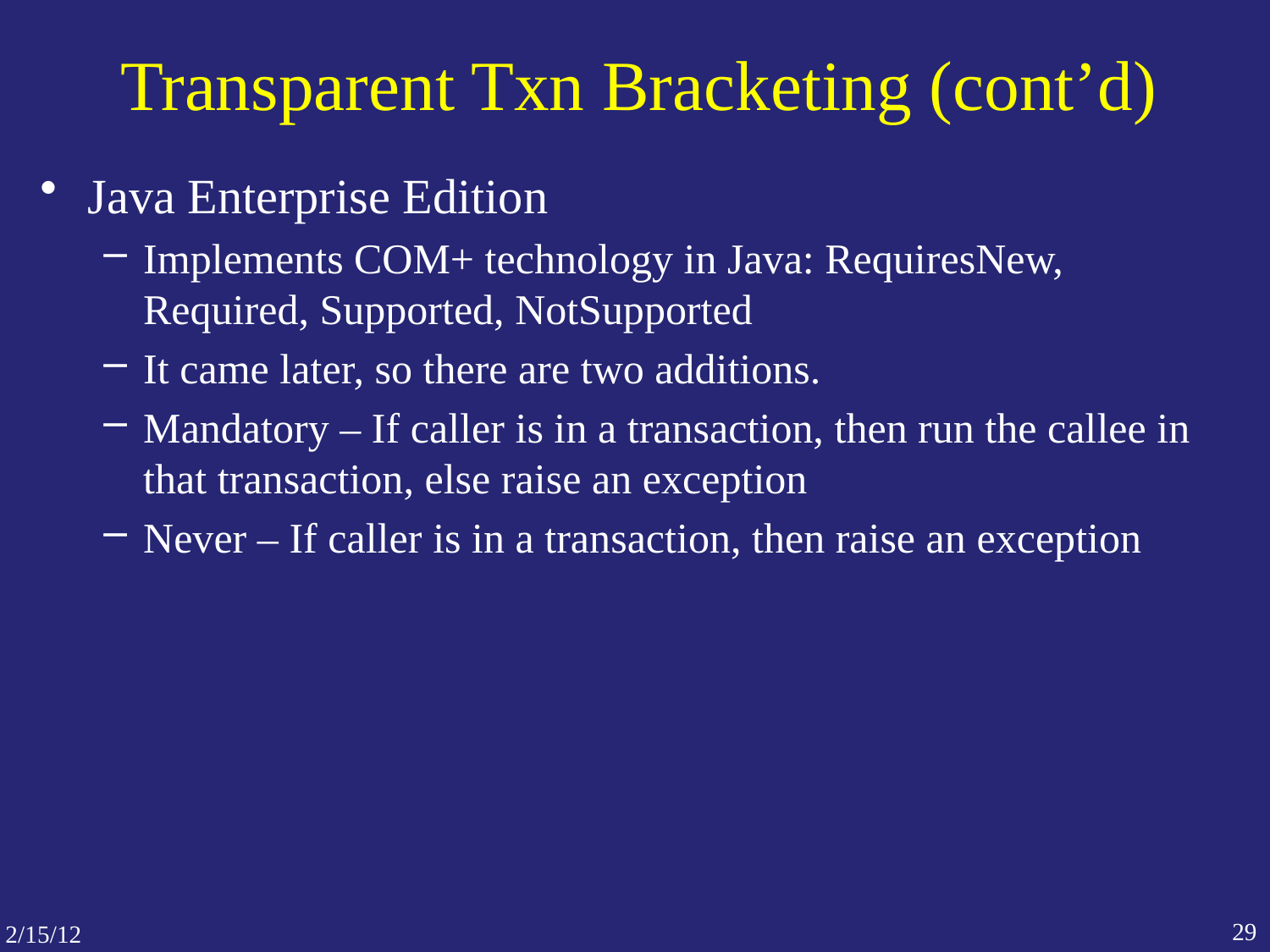

# Transparent Txn Bracketing (cont’d)
Java Enterprise Edition
Implements COM+ technology in Java: RequiresNew, Required, Supported, NotSupported
It came later, so there are two additions.
Mandatory – If caller is in a transaction, then run the callee in that transaction, else raise an exception
Never – If caller is in a transaction, then raise an exception

29
2/15/12